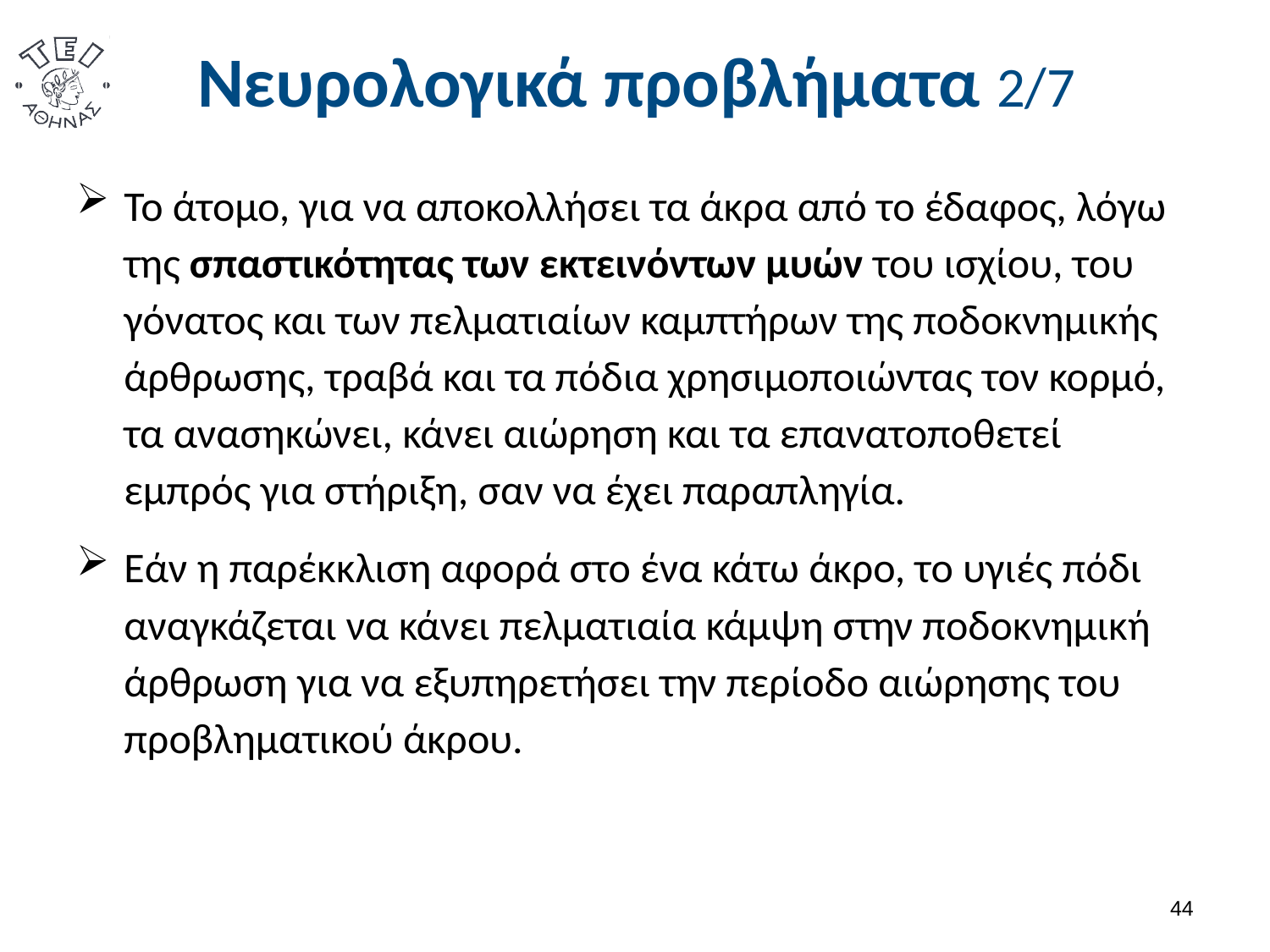

# Νευρολογικά προβλήματα 2/7
Το άτομο, για να αποκολλήσει τα άκρα από το έδαφος, λόγω της σπαστικότητας των εκτεινόντων μυών του ισχίου, του γόνατος και των πελματιαίων καμπτήρων της ποδοκνημικής άρθρωσης, τραβά και τα πόδια χρησιμοποιώντας τον κορμό, τα ανασηκώνει, κάνει αιώρηση και τα επανατοποθετεί εμπρός για στήριξη, σαν να έχει παραπληγία.
Εάν η παρέκκλιση αφορά στο ένα κάτω άκρο, το υγιές πόδι αναγκάζεται να κάνει πελματιαία κάμψη στην ποδοκνημική άρθρωση για να εξυπηρετήσει την περίοδο αιώρησης του προβληματικού άκρου.
44